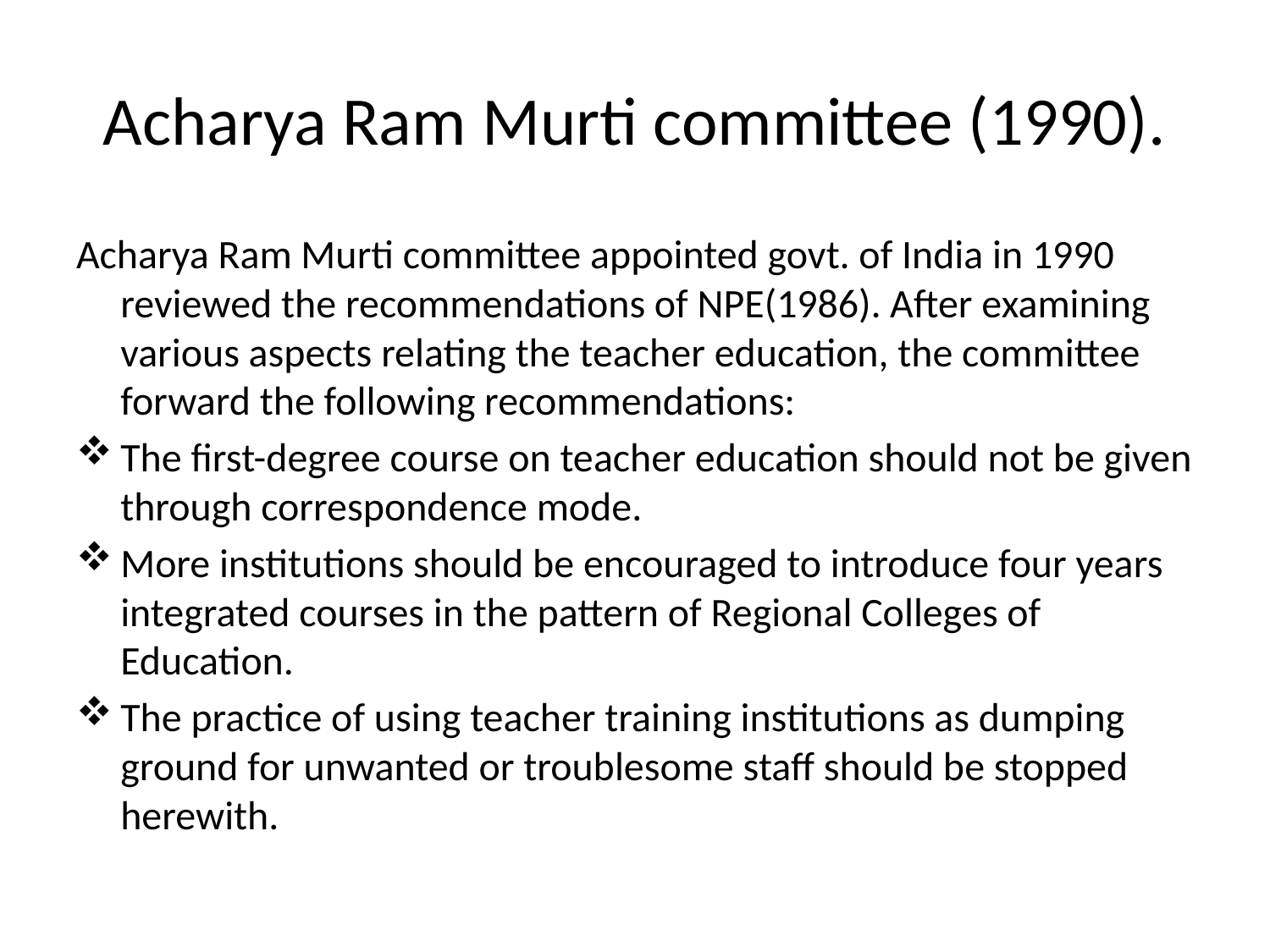

# Acharya Ram Murti committee (1990).
Acharya Ram Murti committee appointed govt. of India in 1990 reviewed the recommendations of NPE(1986). After examining various aspects relating the teacher education, the committee forward the following recommendations:
The first-degree course on teacher education should not be given through correspondence mode.
More institutions should be encouraged to introduce four years integrated courses in the pattern of Regional Colleges of Education.
The practice of using teacher training institutions as dumping ground for unwanted or troublesome staff should be stopped herewith.